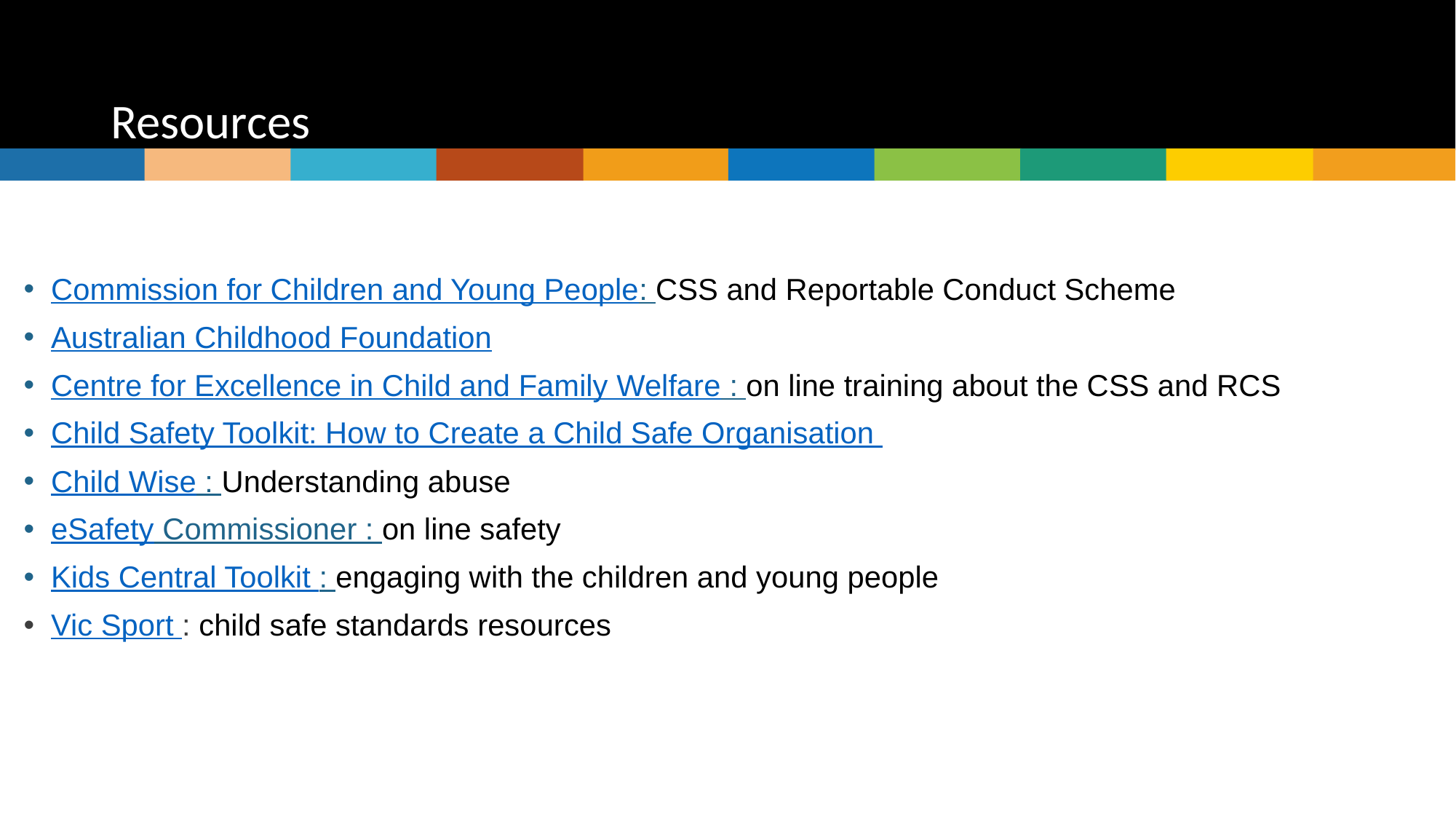

# Resources
Commission for Children and Young People: CSS and Reportable Conduct Scheme
Australian Childhood Foundation
Centre for Excellence in Child and Family Welfare : on line training about the CSS and RCS
Child Safety Toolkit: How to Create a Child Safe Organisation
Child Wise : Understanding abuse
eSafety Commissioner : on line safety
Kids Central Toolkit : engaging with the children and young people
Vic Sport : child safe standards resources